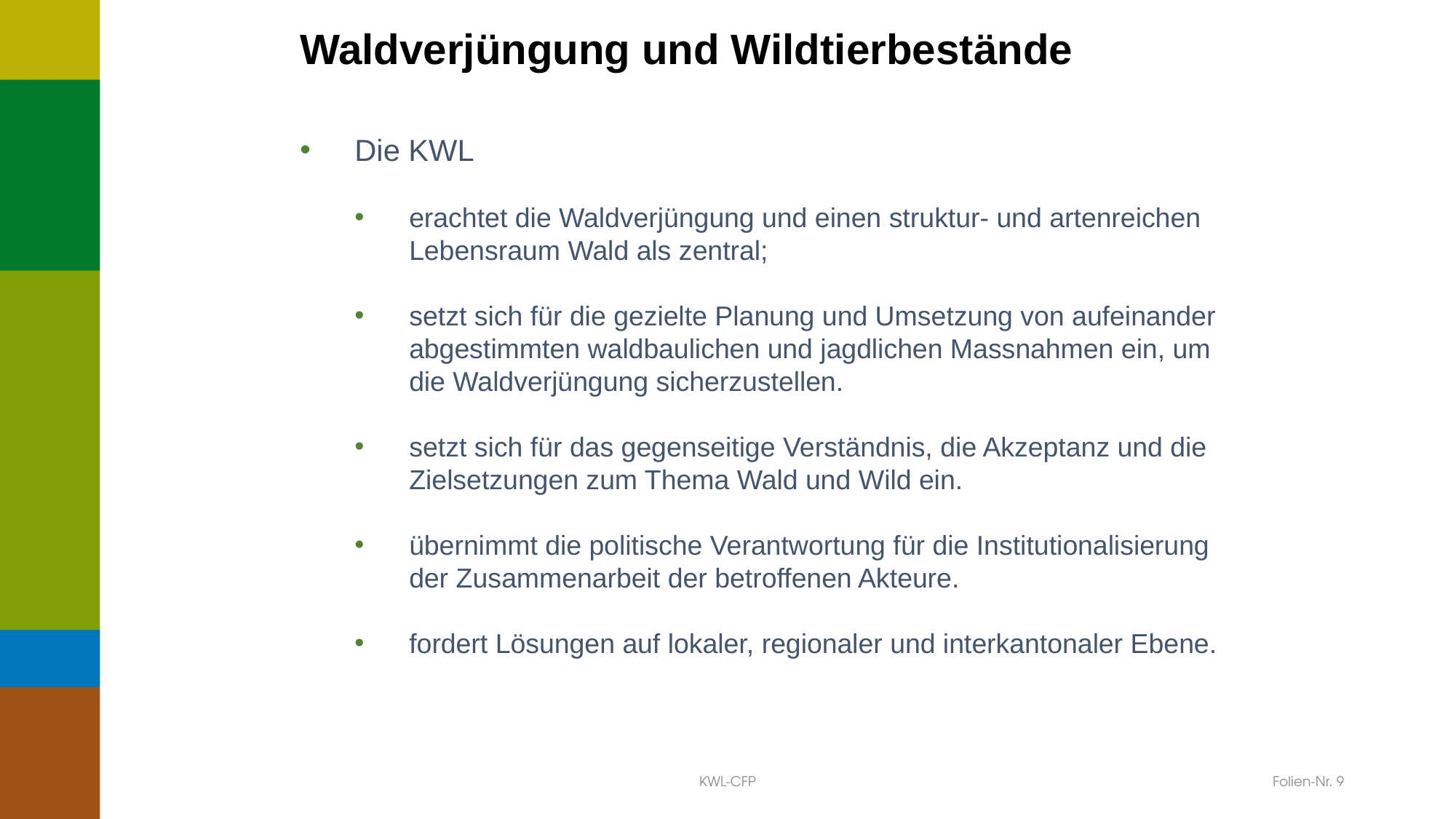

# Waldverjüngung und Wildtierbestände
Die KWL

erachtet die Waldverjüngung und einen struktur- und artenreichen Lebensraum Wald als zentral;

setzt sich für die gezielte Planung und Umsetzung von aufeinander abgestimmten waldbaulichen und jagdlichen Massnahmen ein, um die Waldverjüngung sicherzustellen.

setzt sich für das gegenseitige Verständnis, die Akzeptanz und die Zielsetzungen zum Thema Wald und Wild ein.

übernimmt die politische Verantwortung für die Institutionalisierung der Zusammenarbeit der betroffenen Akteure.

fordert Lösungen auf lokaler, regionaler und interkantonaler Ebene.

KWL-CFP
 Folien-Nr. 9